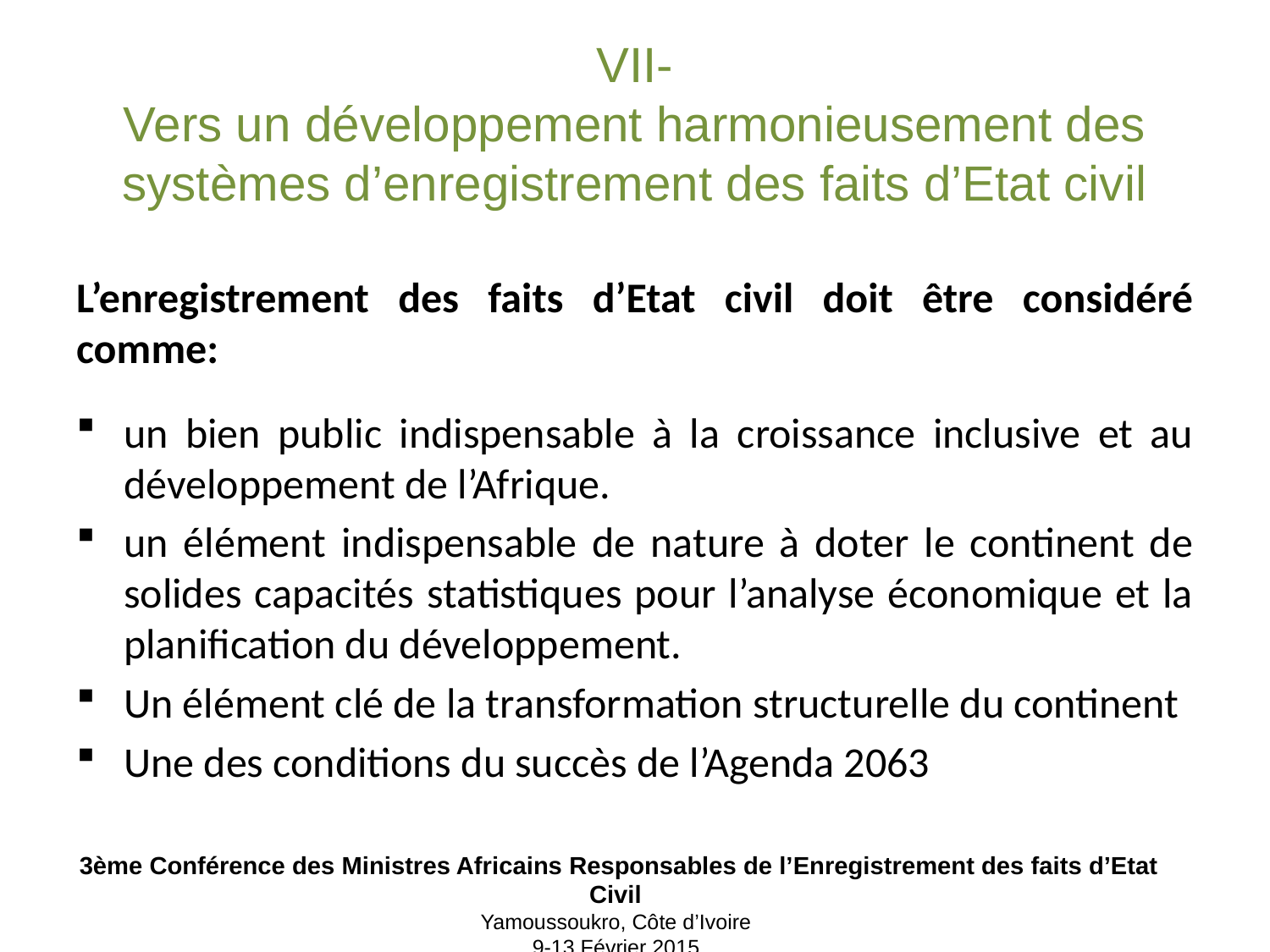

# VII- Vers un développement harmonieusement des systèmes d’enregistrement des faits d’Etat civil
L’enregistrement des faits d’Etat civil doit être considéré comme:

un bien public indispensable à la croissance inclusive et au développement de l’Afrique.
un élément indispensable de nature à doter le continent de solides capacités statistiques pour l’analyse économique et la planification du développement.
Un élément clé de la transformation structurelle du continent
Une des conditions du succès de l’Agenda 2063
3ème Conférence des Ministres Africains Responsables de l’Enregistrement des faits d’Etat Civil
Yamoussoukro, Côte d’Ivoire
9-13 Février 2015